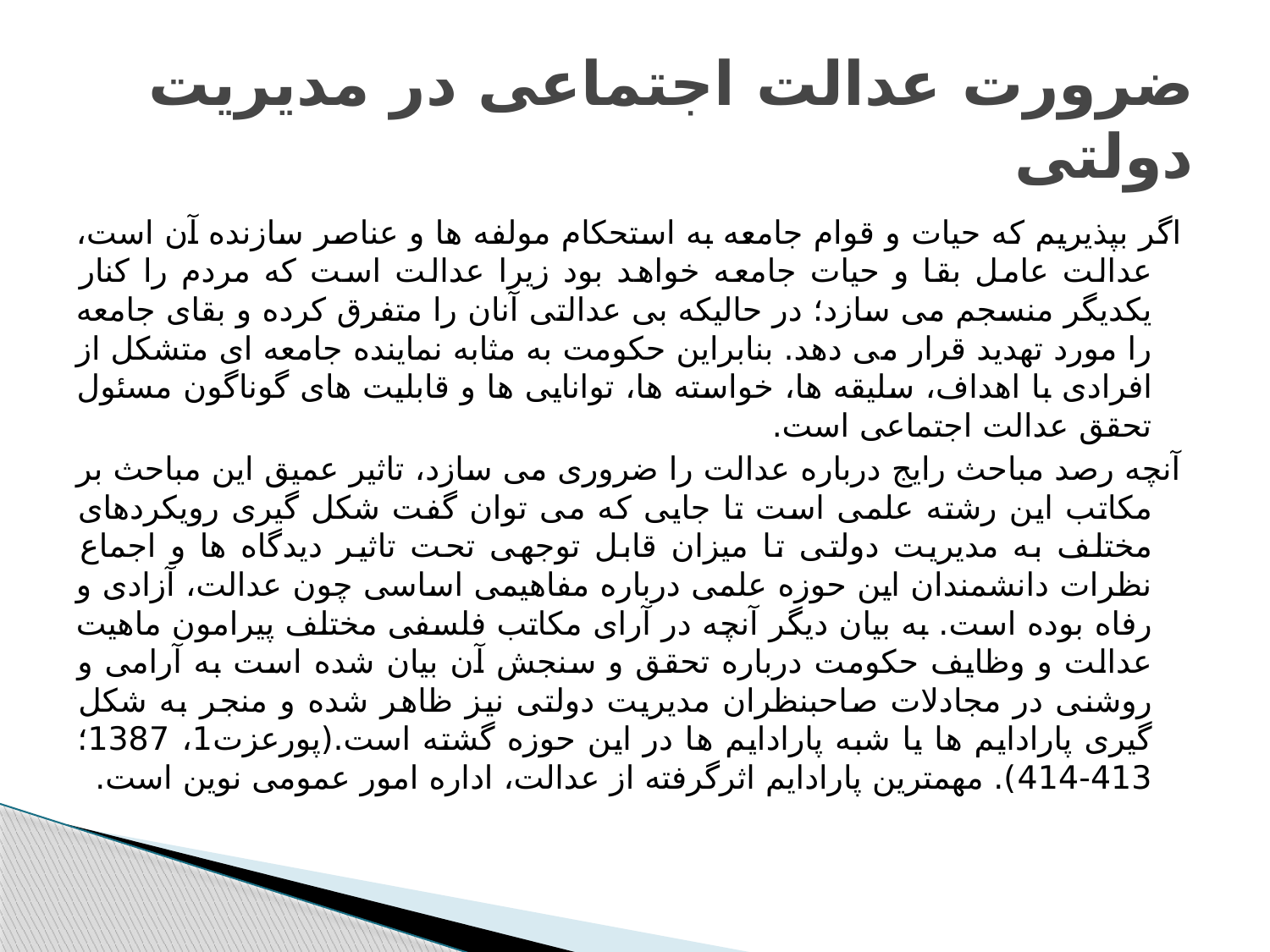

# ضرورت عدالت اجتماعی در مدیریت دولتی
اگر بپذیریم که حیات و قوام جامعه به استحکام مولفه ها و عناصر سازنده آن است، عدالت عامل بقا و حیات جامعه خواهد بود زیرا عدالت است که مردم را کنار یکدیگر منسجم می سازد؛ در حالیکه بی عدالتی آنان را متفرق کرده و بقای جامعه را مورد تهدید قرار می دهد. بنابراین حکومت به مثابه نماینده جامعه ای متشکل از افرادی با اهداف، سلیقه ها، خواسته ها، توانایی ها و قابلیت های گوناگون مسئول تحقق عدالت اجتماعی است.
آنچه رصد مباحث رایج درباره عدالت را ضروری می سازد، تاثیر عمیق این مباحث بر مکاتب این رشته علمی است تا جایی که می توان گفت شکل گیری رویکردهای مختلف به مدیریت دولتی تا میزان قابل توجهی تحت تاثیر دیدگاه ها و اجماع نظرات دانشمندان این حوزه علمی درباره مفاهیمی اساسی چون عدالت، آزادی و رفاه بوده است. به بیان دیگر آنچه در آرای مکاتب فلسفی مختلف پیرامون ماهیت عدالت و وظایف حکومت درباره تحقق و سنجش آن بیان شده است به آرامی و روشنی در مجادلات صاحبنظران مدیریت دولتی نیز ظاهر شده و منجر به شکل گیری پارادایم ها یا شبه پارادایم ها در این حوزه گشته است.(پورعزت1، 1387؛ 413-414). مهمترین پارادایم اثرگرفته از عدالت، اداره امور عمومی نوین است.